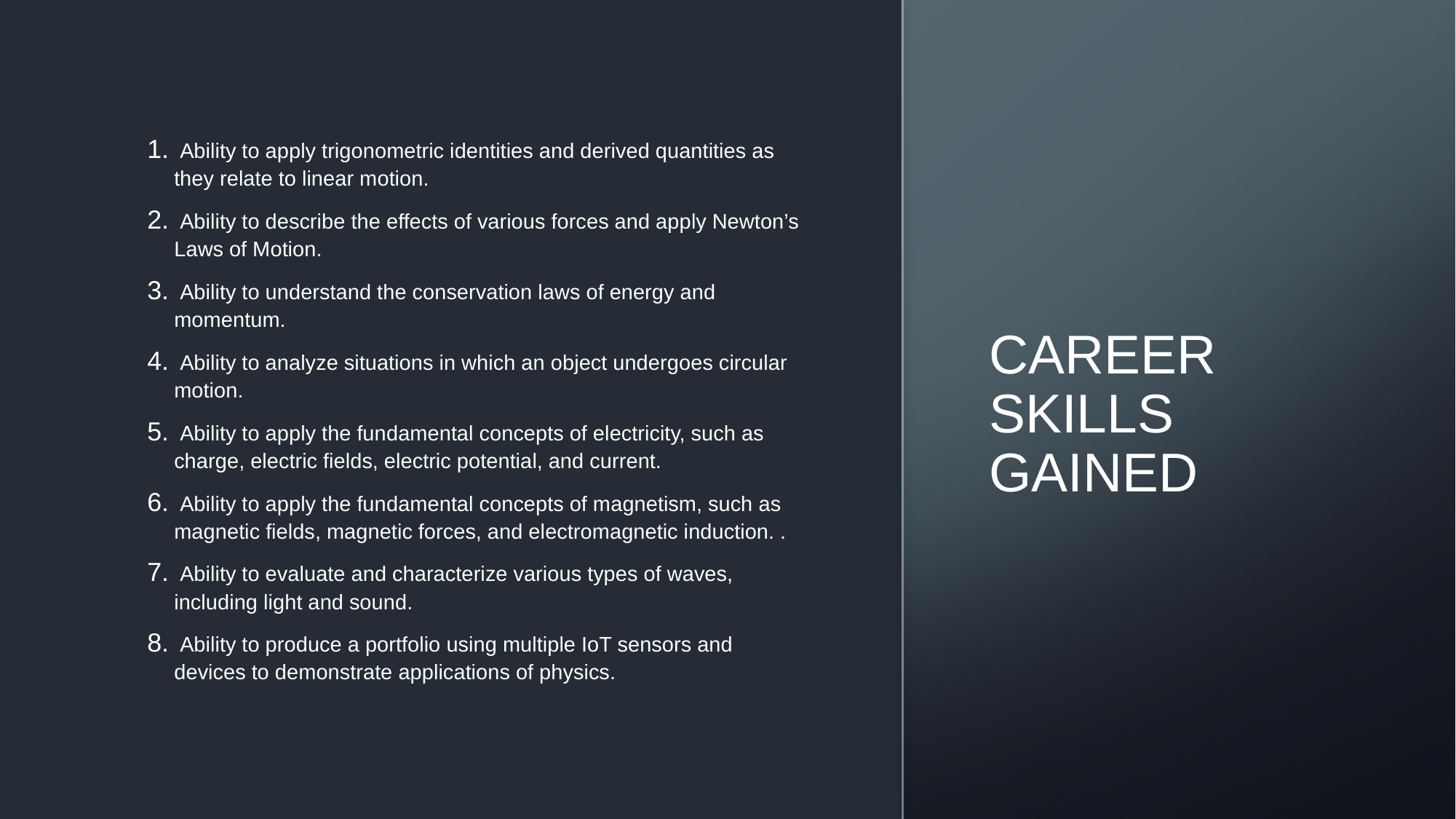

Ability to apply trigonometric identities and derived quantities as they relate to linear motion.
 Ability to describe the effects of various forces and apply Newton’s Laws of Motion.
 Ability to understand the conservation laws of energy and momentum.
 Ability to analyze situations in which an object undergoes circular motion.
 Ability to apply the fundamental concepts of electricity, such as charge, electric fields, electric potential, and current.
 Ability to apply the fundamental concepts of magnetism, such as magnetic fields, magnetic forces, and electromagnetic induction. .
 Ability to evaluate and characterize various types of waves, including light and sound.
 Ability to produce a portfolio using multiple IoT sensors and devices to demonstrate applications of physics.
# Career skills gained